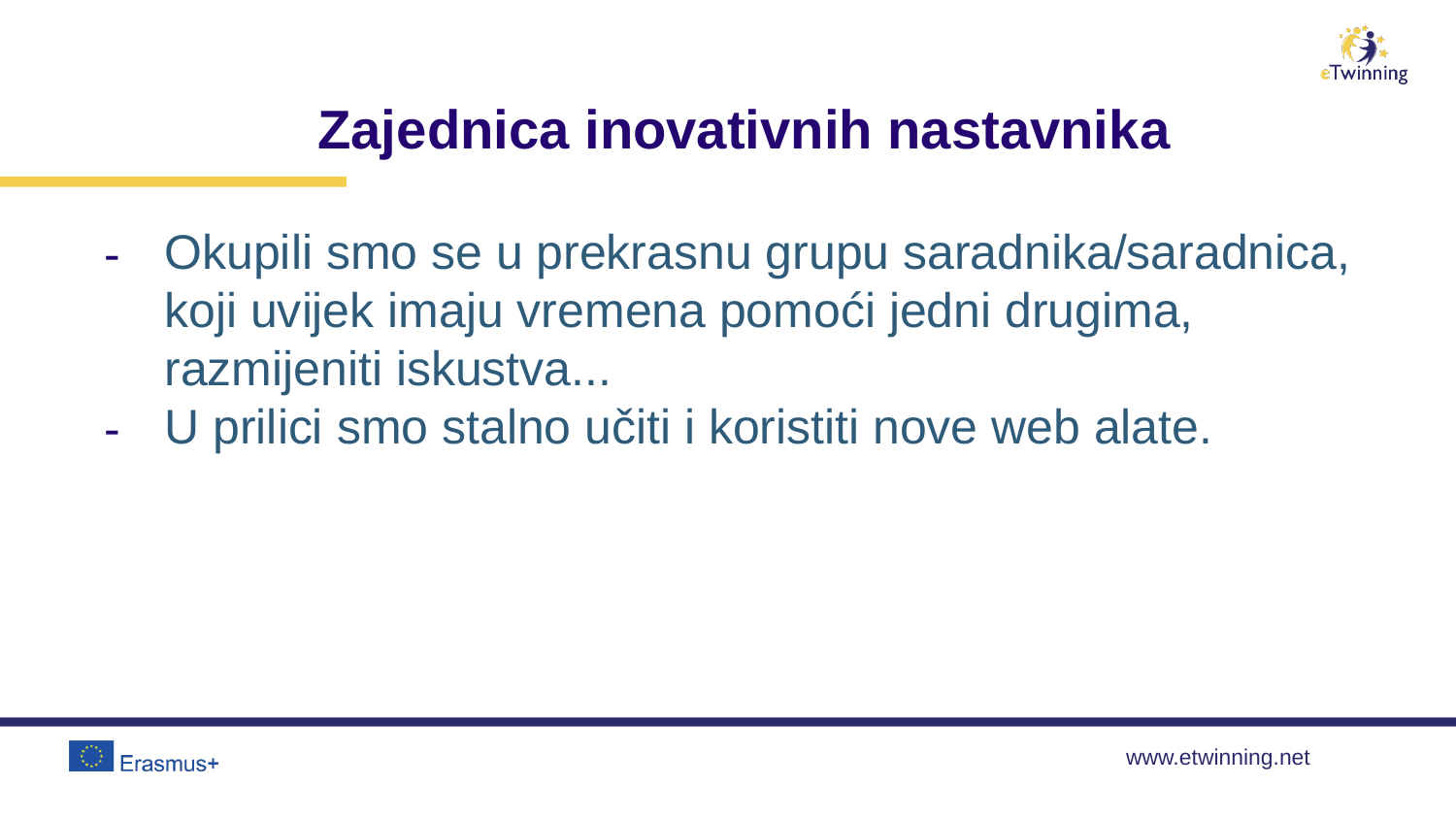

# Zajednica inovativnih nastavnika
Okupili smo se u prekrasnu grupu saradnika/saradnica, koji uvijek imaju vremena pomoći jedni drugima, razmijeniti iskustva...
U prilici smo stalno učiti i koristiti nove web alate.